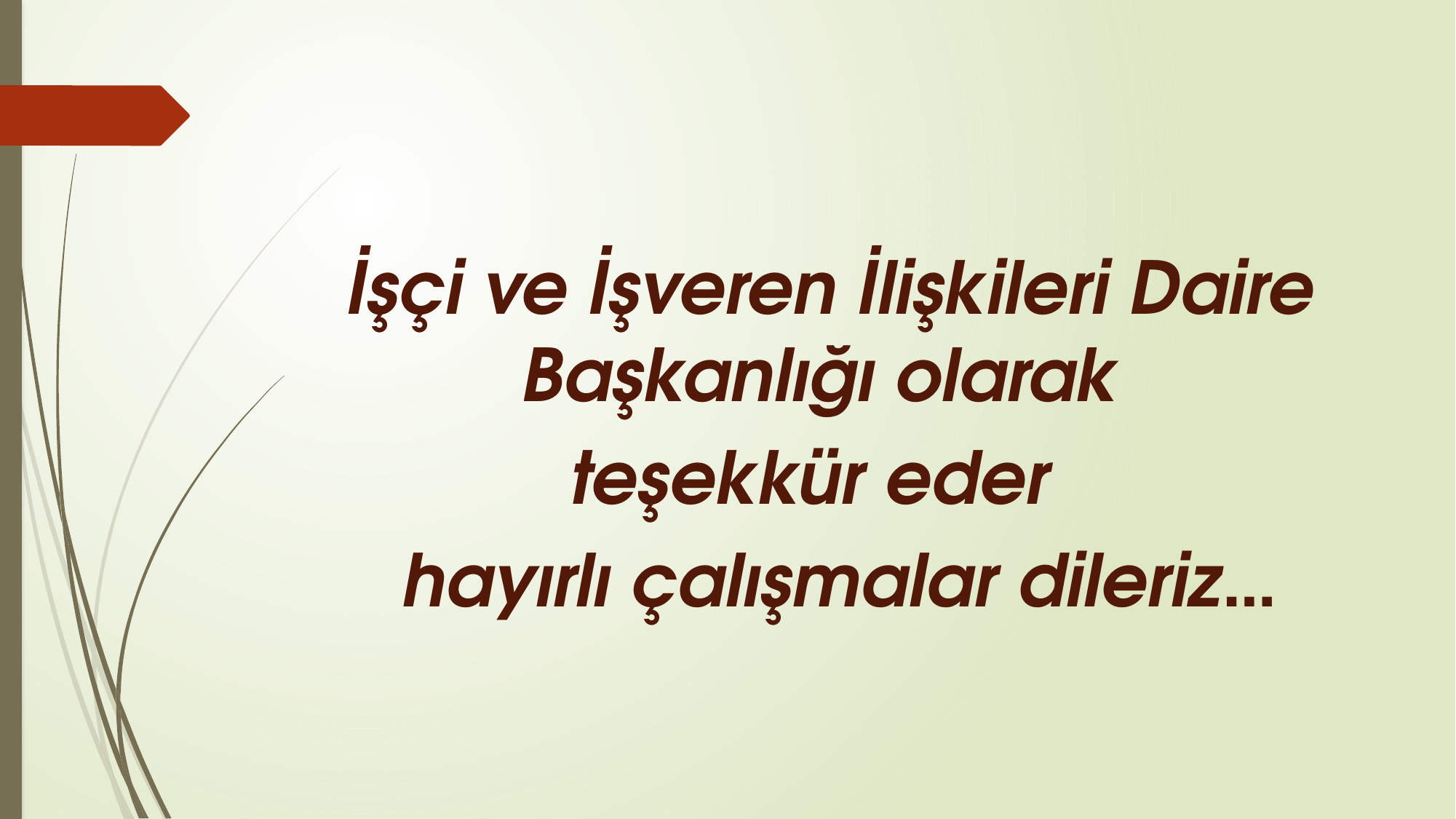

İşçi ve İşveren İlişkileri Daire Başkanlığı olarak
teşekkür eder
 hayırlı çalışmalar dileriz…